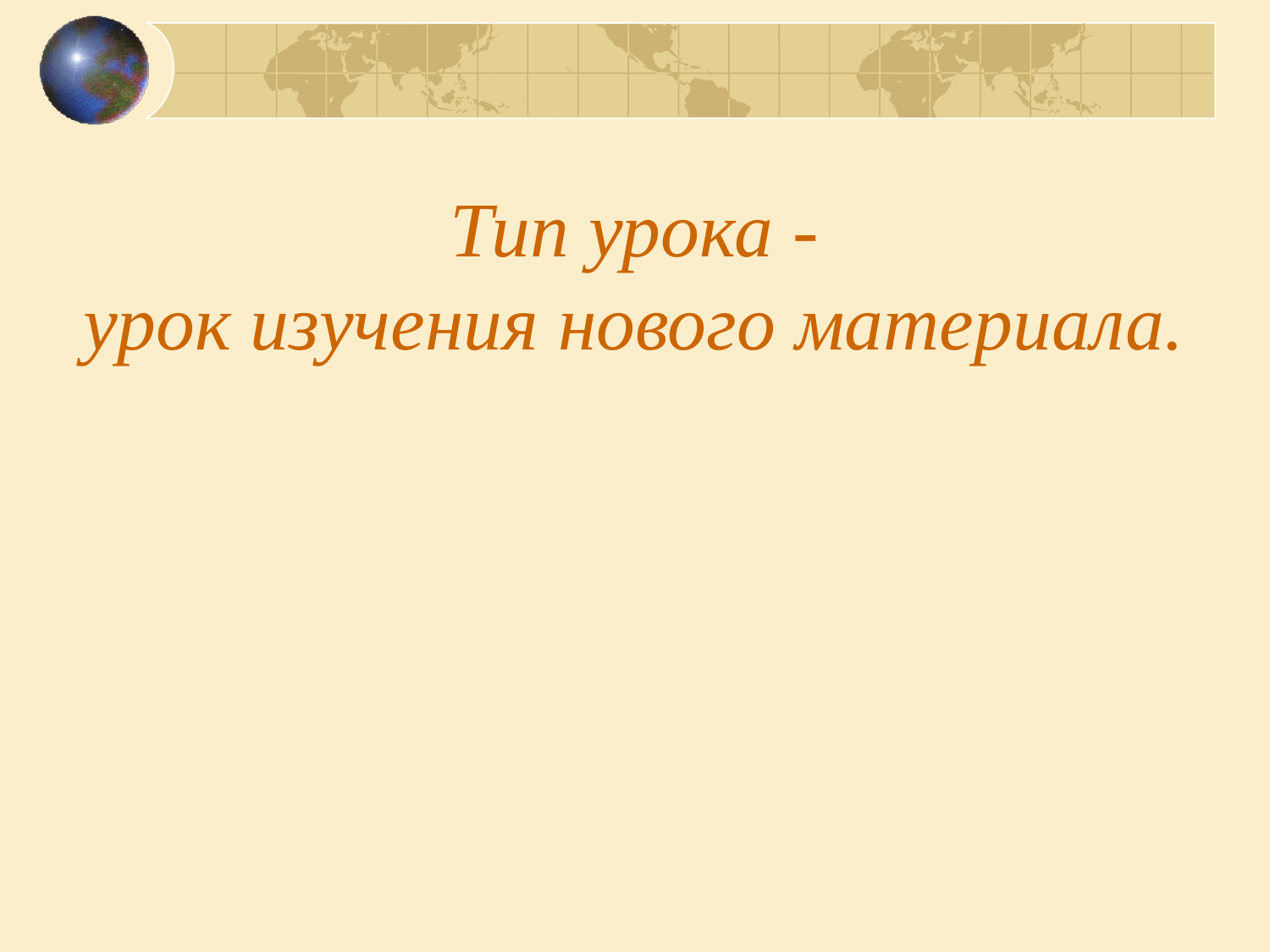

# Тип урока - урок изучения нового материала.